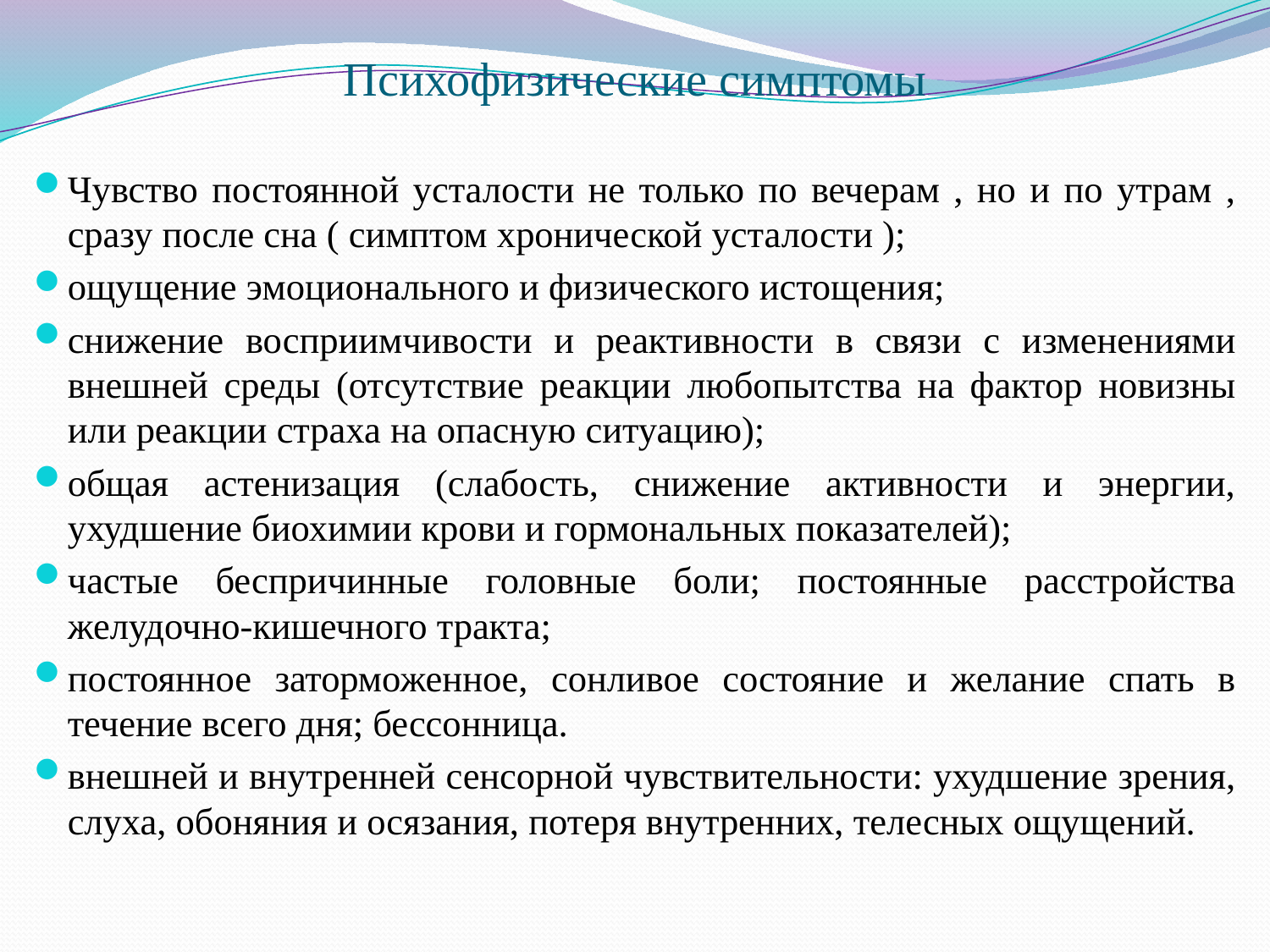

# Психофизические симптомы
Чувство постоянной усталости не только по вечерам , но и по утрам , сразу после сна ( симптом хронической усталости );
ощущение эмоционального и физического истощения;
снижение восприимчивости и реактивности в связи с изменениями внешней среды (отсутствие реакции любопытства на фактор новизны или реакции страха на опасную ситуацию);
общая астенизация (слабость, снижение активности и энергии, ухудшение биохимии крови и гормональных показателей);
частые беспричинные головные боли; постоянные расстройства желудочно-кишечного тракта;
постоянное заторможенное, сонливое состояние и желание спать в течение всего дня; бессонница.
внешней и внутренней сенсорной чувствительности: ухудшение зрения, слуха, обоняния и осязания, потеря внутренних, телесных ощущений.